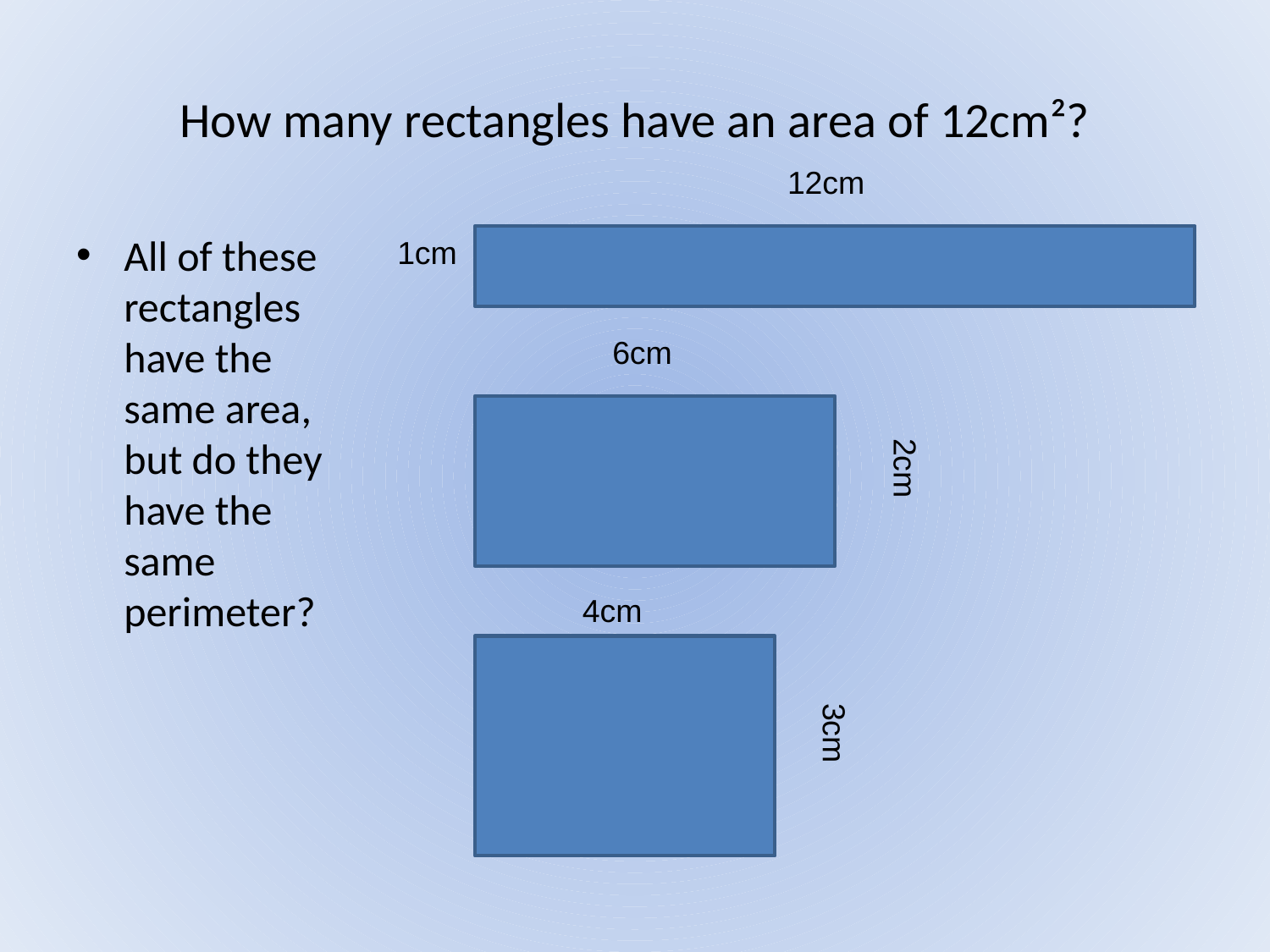

# How many rectangles have an area of 12cm²?
12cm
All of these rectangles have the same area, but do they have the same perimeter?
1cm

6cm

2cm
4cm

3cm